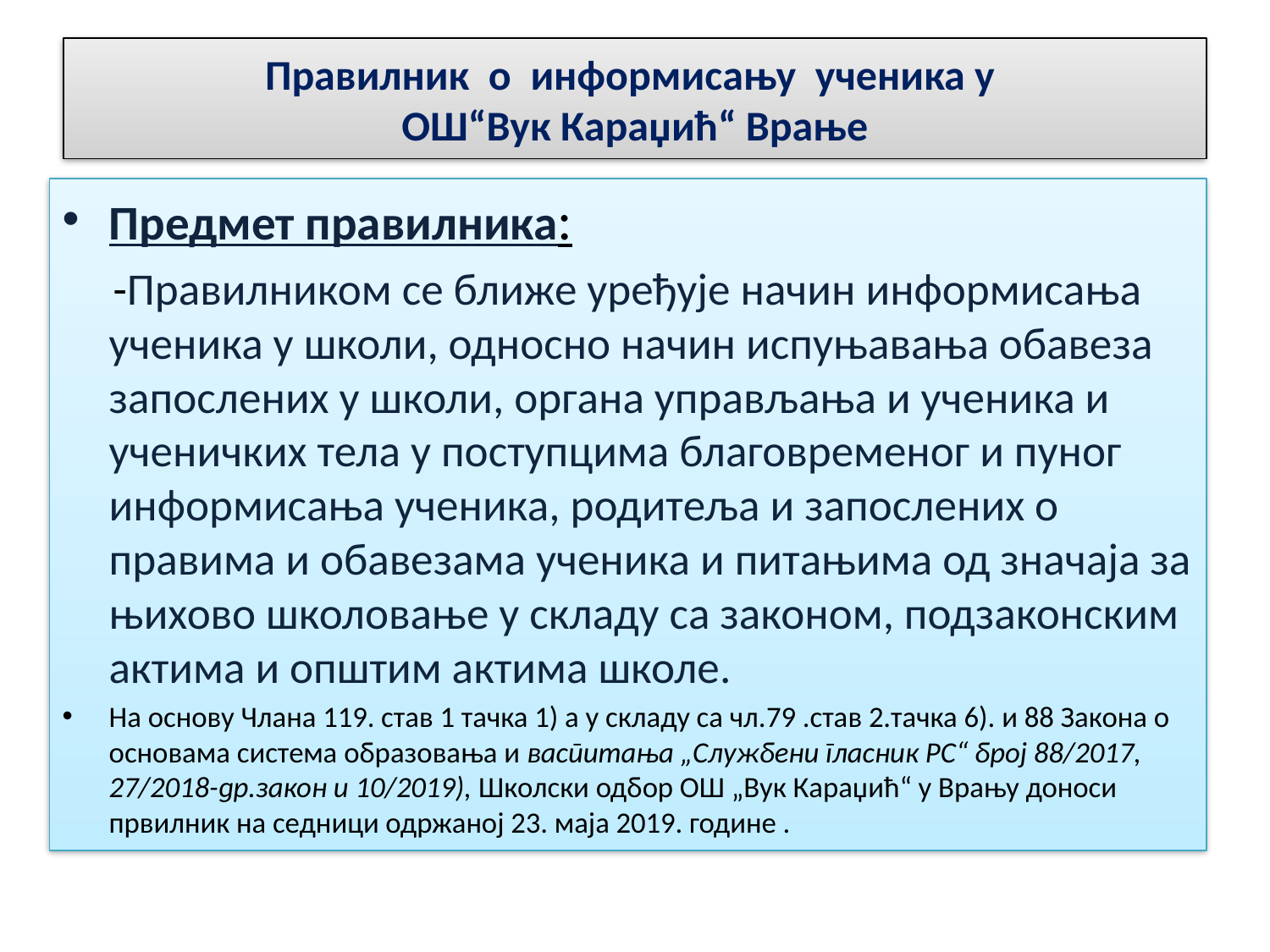

# Правилник  о  информисању  ученика у ОШ“Вук Караџић“ Врање
Предмет правилника:
     -Правилником се ближе уређује начин информисања ученика у школи, односно начин испуњавања обавеза запослених у школи, органа управљања и ученика и ученичких тела у поступцима благовременог и пуног информисања ученика, родитеља и запослених о правима и обавезама ученика и питањима од значаја за њихово школовање у складу са законом, подзаконским актима и општим актима школе.
На основу Члана 119. став 1 тачка 1) а у складу са чл.79 .став 2.тачка 6). и 88 Закона о основама система образовања и васпитања „Службени гласник РС“ број 88/2017, 27/2018-др.закон и 10/2019), Школски одбор ОШ „Вук Караџић“ у Врању доноси првилник на седници одржаној 23. маја 2019. године .